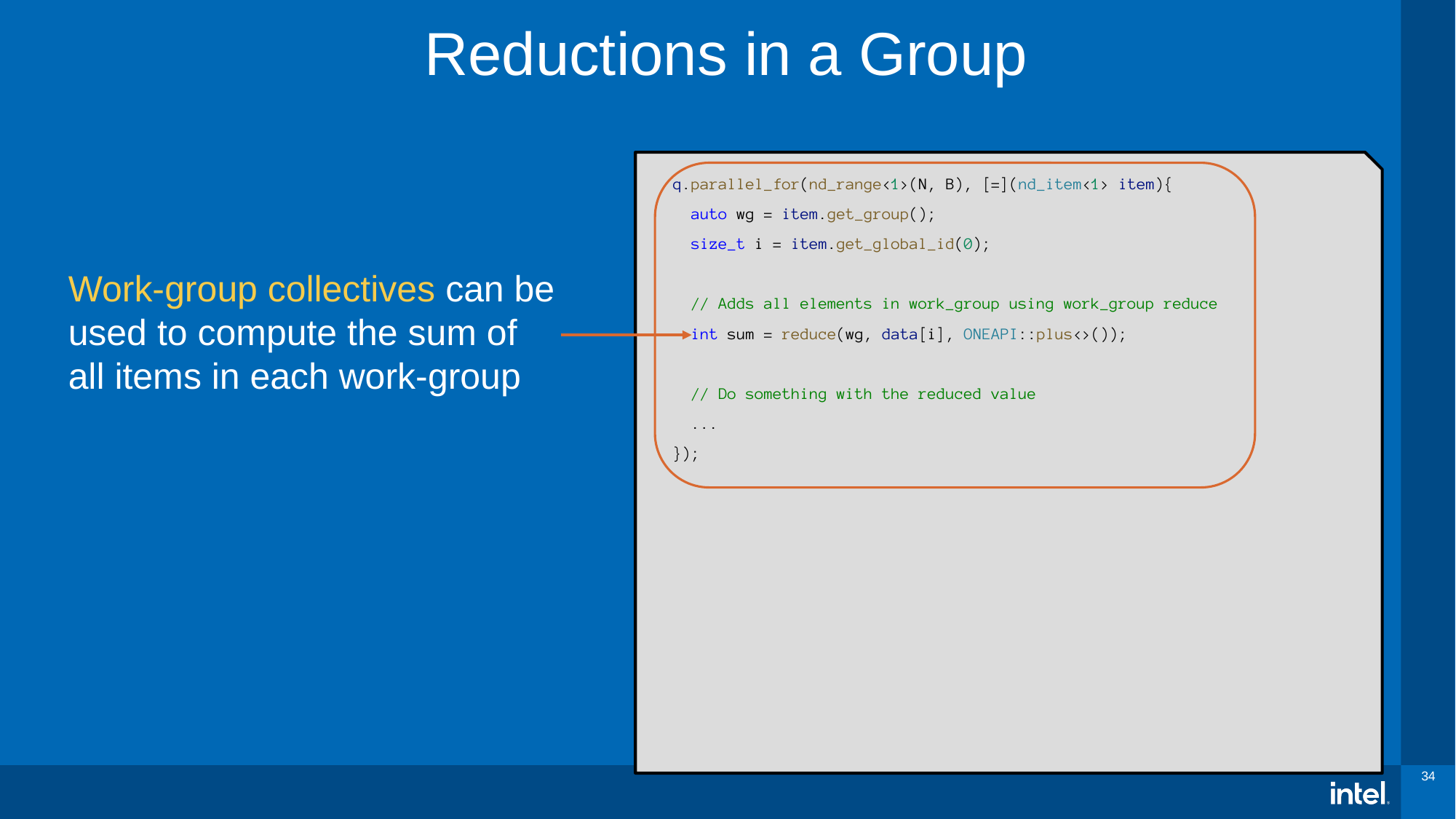

# Reductions in a Group

  q.parallel_for(nd_range<1>(N, B), [=](nd_item<1> item){
    auto wg = item.get_group();
    size_t i = item.get_global_id(0);
    // Adds all elements in work_group using work_group reduce
    int sum = reduce(wg, data[i], ONEAPI::plus<>());
    // Do something with the reduced value
    ...
  });

Work-group collectives can be used to compute the sum of all items in each work-group